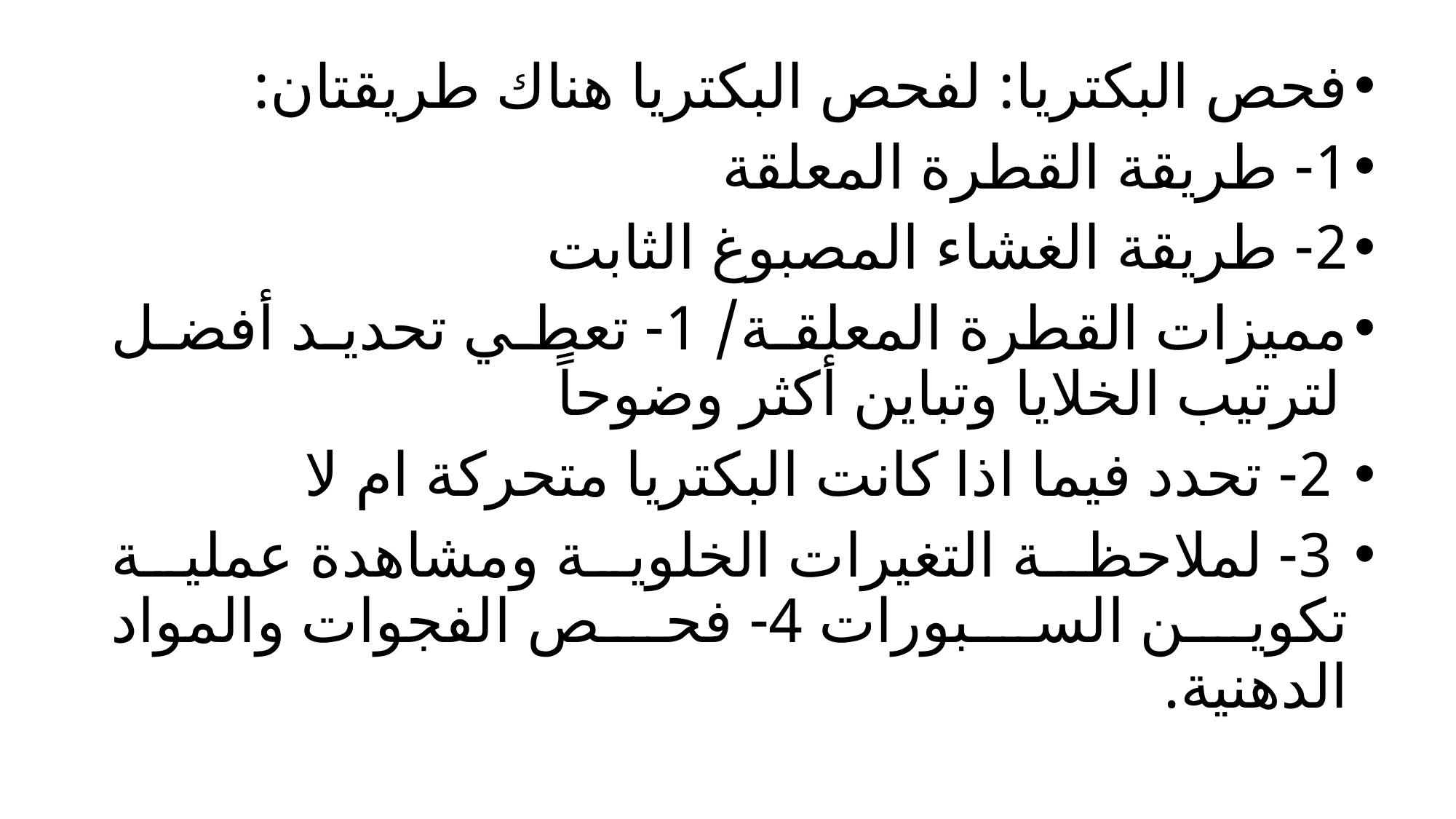

فحص البكتريا: لفحص البكتريا هناك طريقتان:
1- طريقة القطرة المعلقة
2- طريقة الغشاء المصبوغ الثابت
مميزات القطرة المعلقة/ 1- تعطي تحديد أفضل لترتيب الخلايا وتباين أكثر وضوحاً
 2- تحدد فيما اذا كانت البكتريا متحركة ام لا
 3- لملاحظة التغيرات الخلوية ومشاهدة عملية تكوين السبورات 4- فحص الفجوات والمواد الدهنية.